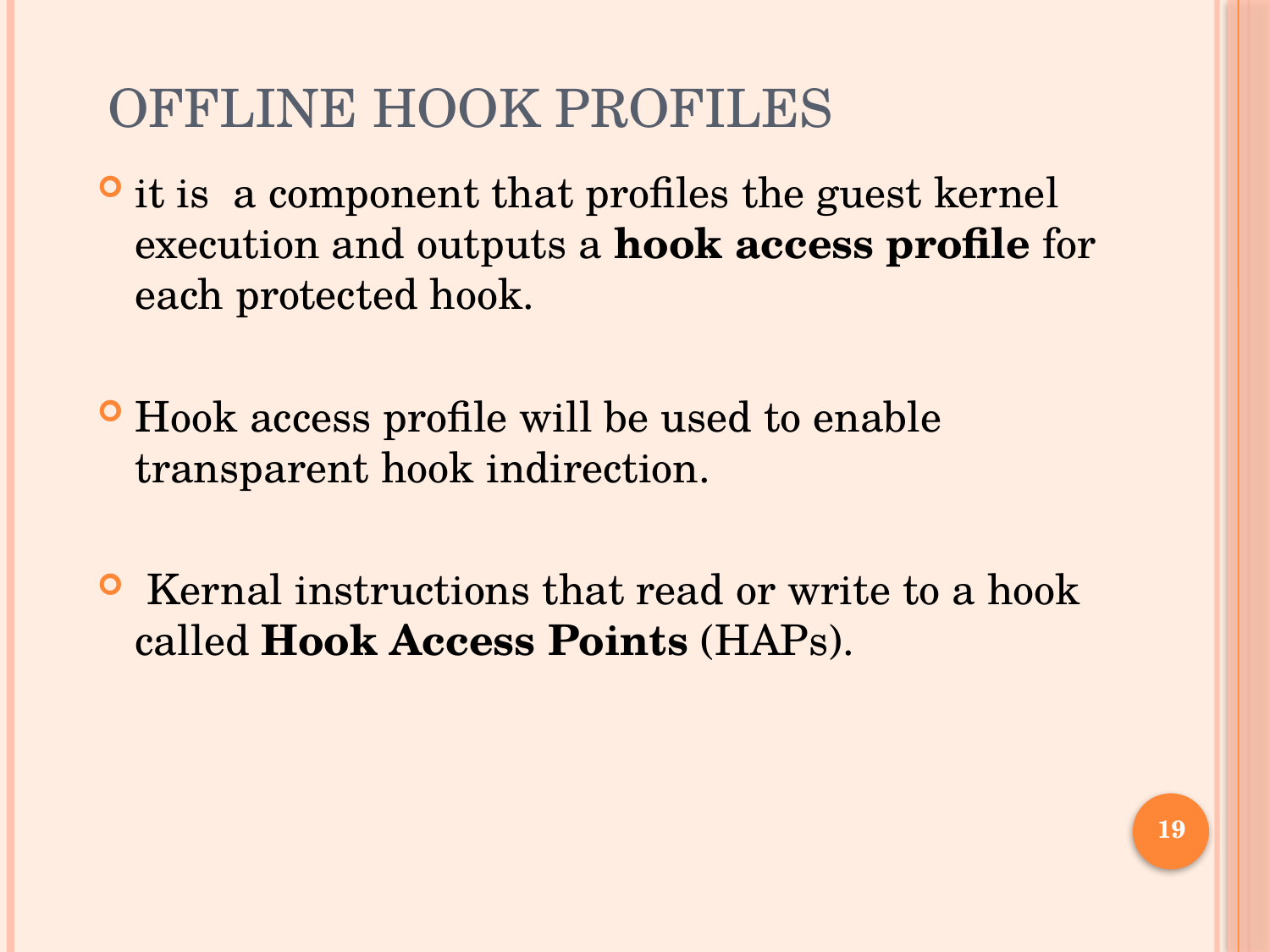

# Offline hook profiles
it is  a component that profiles the guest kernel execution and outputs a hook access profile for each protected hook.

Hook access profile will be used to enable transparent hook indirection.

 Kernal instructions that read or write to a hook called Hook Access Points (HAPs).

19